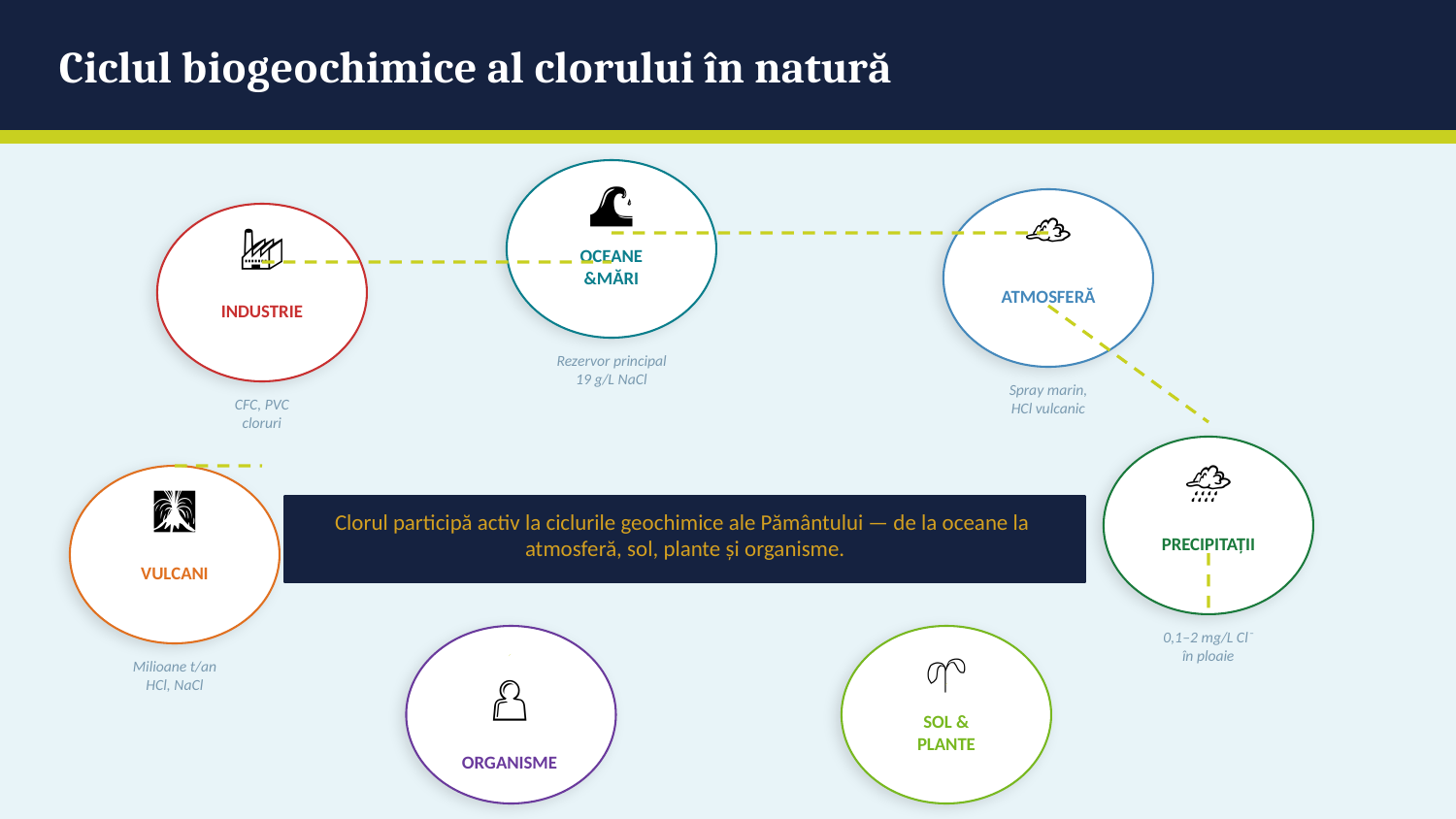

Ciclul biogeochimice al clorului în natură

🌊

☁️

🏭

OCEANE
&MĂRI

ATMOSFERĂ
INDUSTRIE

Rezervor principal
19 g/L NaCl
Spray marin,
HCl vulcanic
CFC, PVC
cloruri

🌧️

🌋

Clorul participă activ la ciclurile geochimice ale Pământului — de la oceane la
atmosferă, sol, plante și organisme.
PRECIPITAȚII
VULCANI

0,1–2 mg/L Cl⁻
în ploaie

🌱
Milioane t/an
HCl, NaCl

👤

SOL &
PLANTE
ORGANISME
Absorbtie
de radacini
Cl⁻ biologic:
HCl, NaCl